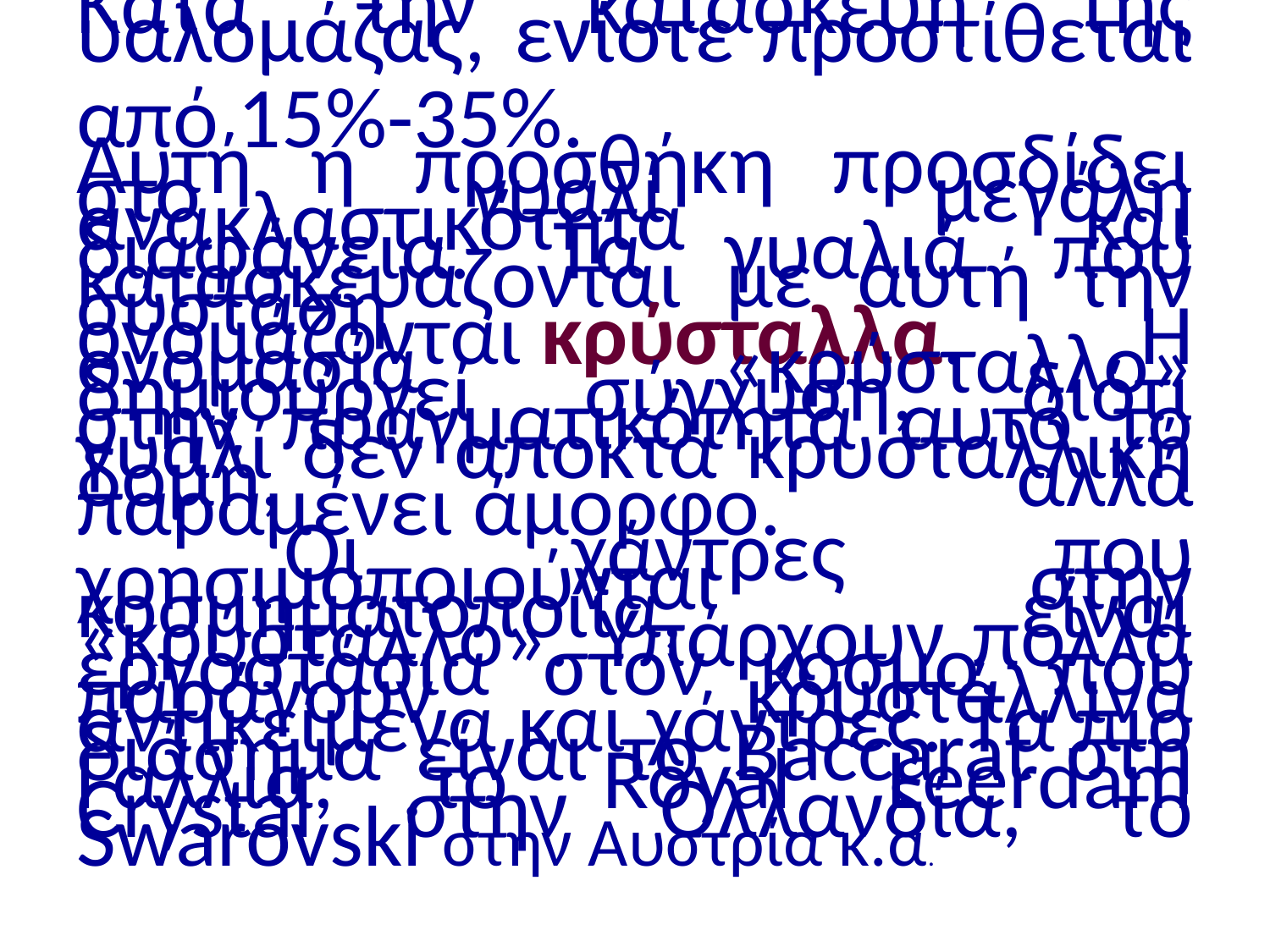

Κατά την κατασκευή της υαλομάζας, ενίοτε προστίθεται στο SiO2, μία ποσότητα οξειδίου του μολύβδου (PbO2), από 15%-35%.
Αυτή η προσθήκη προσδίδει στο γυαλί μεγάλη ανακλαστικότητα και διαφάνεια. Τα γυαλιά που κατασκευάζονται με αυτή την σύσταση ονομάζονται κρύσταλλα. Η ονομασία «κρύσταλλο» δημιουργεί σύγχυση, διότι στην πραγματικότητα αυτό το γυαλί δεν αποκτά κρυσταλλική δομή, αλλά παραμένει άμορφο.
 Οι χάντρες που χρησιμοποιούνται στην κοσμηματοποιία, είναι «κρύσταλλο». Υπάρχουν πολλά εργοστάσια στον κόσμο, που παράγουν κρυστάλλινα αντικείμενα και χάντρες. Τα πιο διάσημα είναι το Baccarat στη Γαλλία, το Royal Leerdam Crystal στην Ολλανδία, το Swarovski στην Αυστρία κ.α.